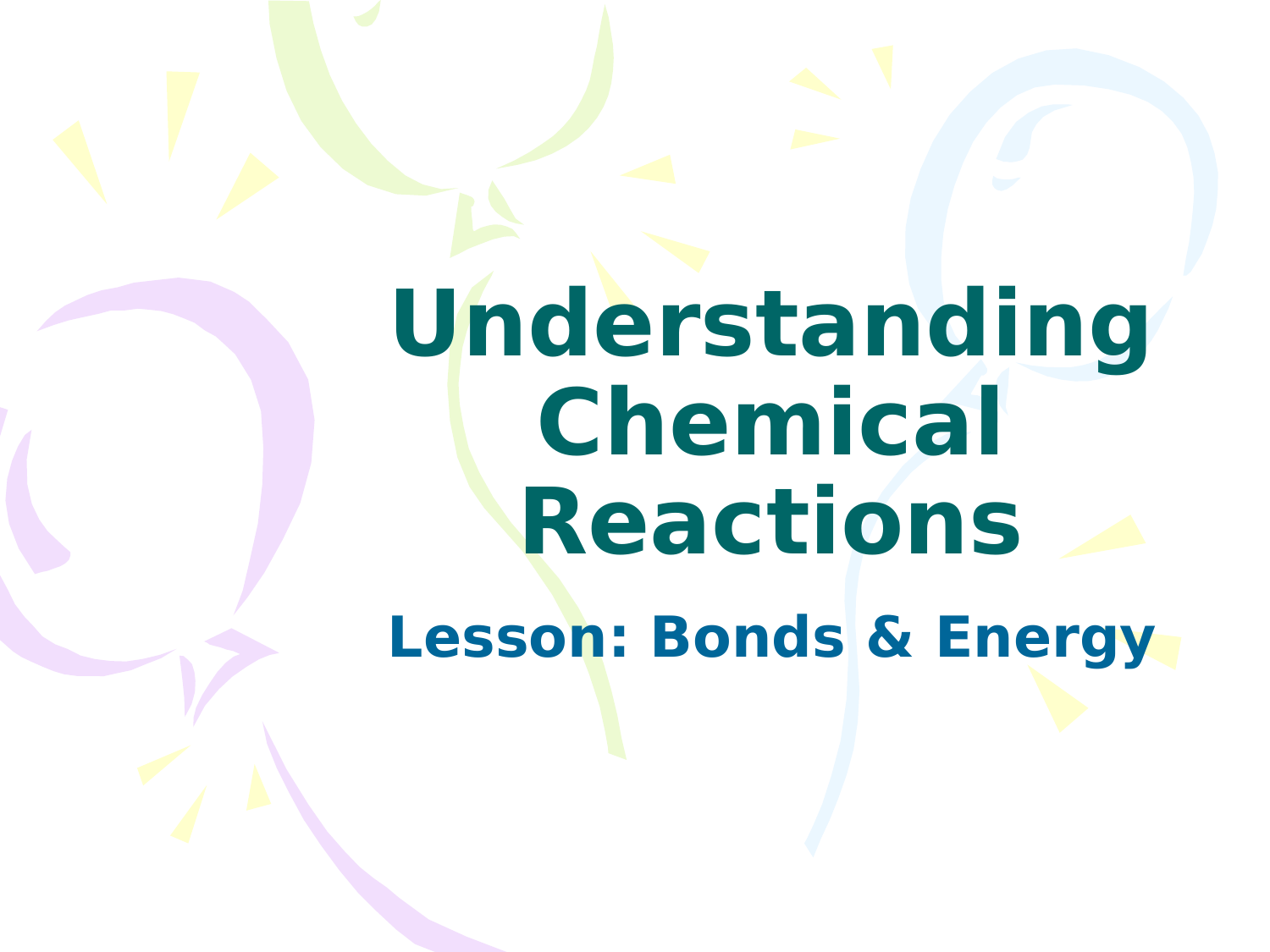

# Understanding Chemical Reactions
Lesson: Bonds & Energy